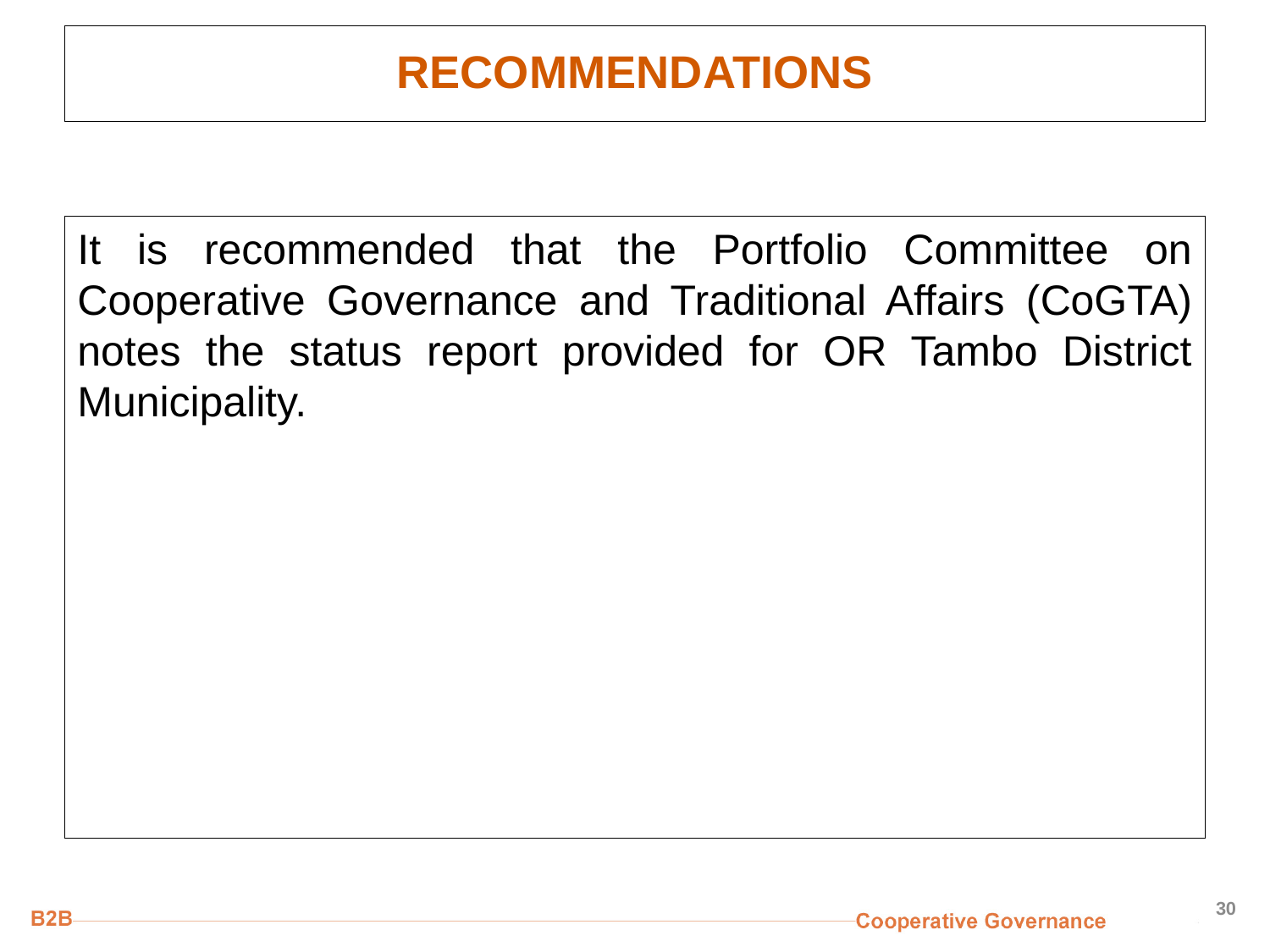

# RECOMMENDATIONS
It is recommended that the Portfolio Committee on Cooperative Governance and Traditional Affairs (CoGTA) notes the status report provided for OR Tambo District Municipality.

30